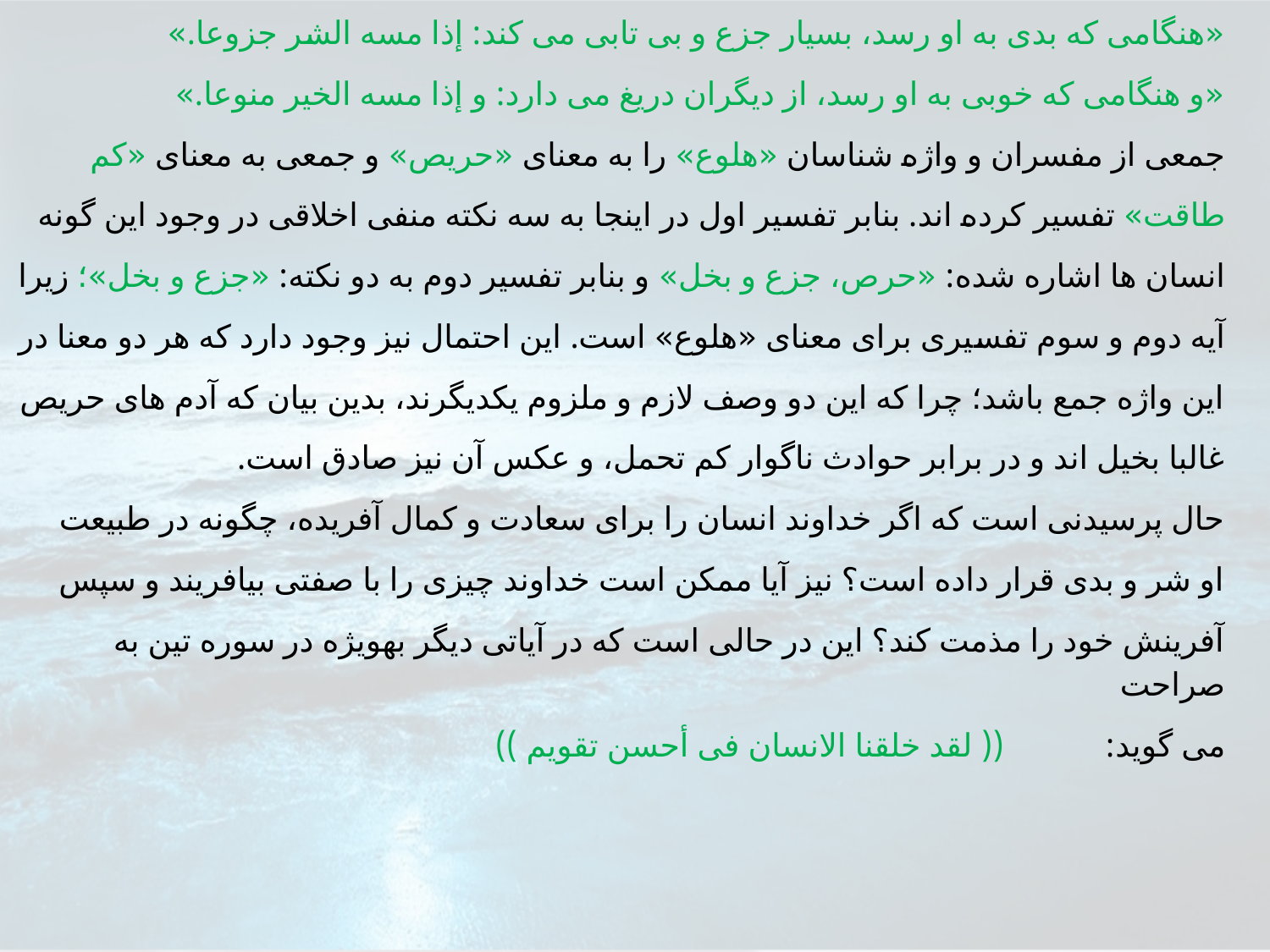

«هنگامى كه بدى به او رسد، بسيار جزع و بى تابى مى كند: إذا مسه الشر جزوعا.»
«و هنگامى كه خوبى به او رسد، از ديگران دريغ مى دارد: و إذا مسه الخير منوعا.»
جمعى از مفسران و واژه شناسان «هلوع» را به معناى «حريص» و جمعى به معناى «كم
طاقت» تفسير كرده اند. بنابر تفسير اول در اينجا به سه نكته منفى اخلاقى در وجود اين گونه
انسان ها اشاره شده: «حرص، جزع و بخل» و بنابر تفسير دوم به دو نكته: «جزع و بخل»؛ زيرا
آيه دوم و سوم تفسيرى براى معناى «هلوع» است. اين احتمال نيز وجود دارد كه هر دو معنا در
اين واژه جمع باشد؛ چرا كه اين دو وصف لازم و ملزوم يكديگرند، بدين بيان كه آدم هاى حريص
غالبا بخيل اند و در برابر حوادث ناگوار كم تحمل، و عكس آن نيز صادق است.
حال پرسيدنى است كه اگر خداوند انسان را براى سعادت و كمال آفريده، چگونه در طبيعت
او شر و بدى قرار داده است؟ نيز آيا ممكن است خداوند چيزى را با صفتى بيافريند و سپس
آفرينش خود را مذمت كند؟ اين در حالى است كه در آياتى ديگر بهويژه در سوره تين به صراحت
مى گويد:            (( لقد خلقنا الانسان فى أحسن تقويم ))